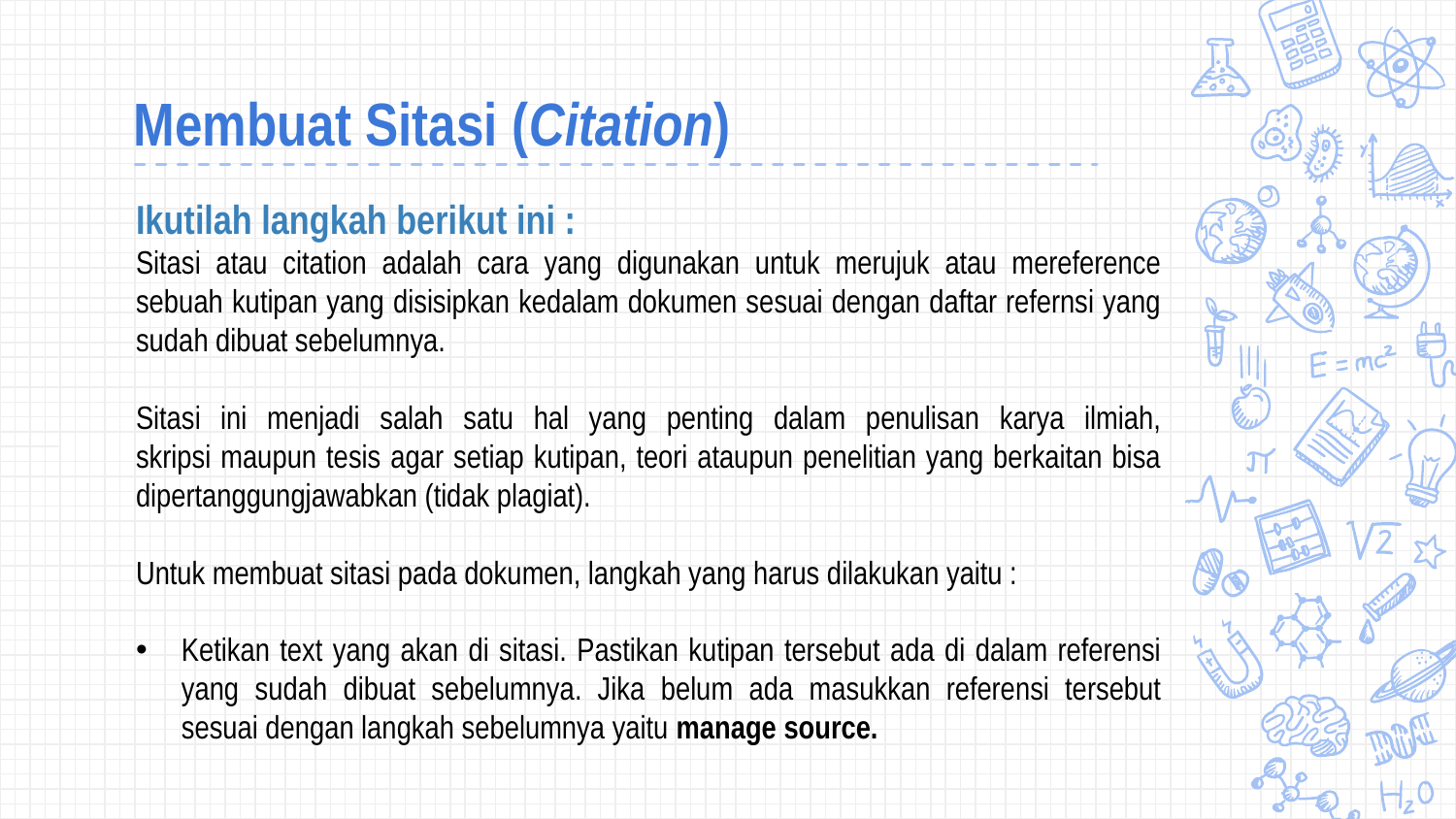

# Membuat Sitasi (Citation)
Ikutilah langkah berikut ini :
Sitasi atau citation adalah cara yang digunakan untuk merujuk atau mereference sebuah kutipan yang disisipkan kedalam dokumen sesuai dengan daftar refernsi yang sudah dibuat sebelumnya.

Sitasi ini menjadi salah satu hal yang penting dalam penulisan karya ilmiah,
skripsi maupun tesis agar setiap kutipan, teori ataupun penelitian yang berkaitan bisa
dipertanggungjawabkan (tidak plagiat).

Untuk membuat sitasi pada dokumen, langkah yang harus dilakukan yaitu :

Ketikan text yang akan di sitasi. Pastikan kutipan tersebut ada di dalam referensi
yang sudah dibuat sebelumnya. Jika belum ada masukkan referensi tersebut sesuai dengan langkah sebelumnya yaitu manage source.